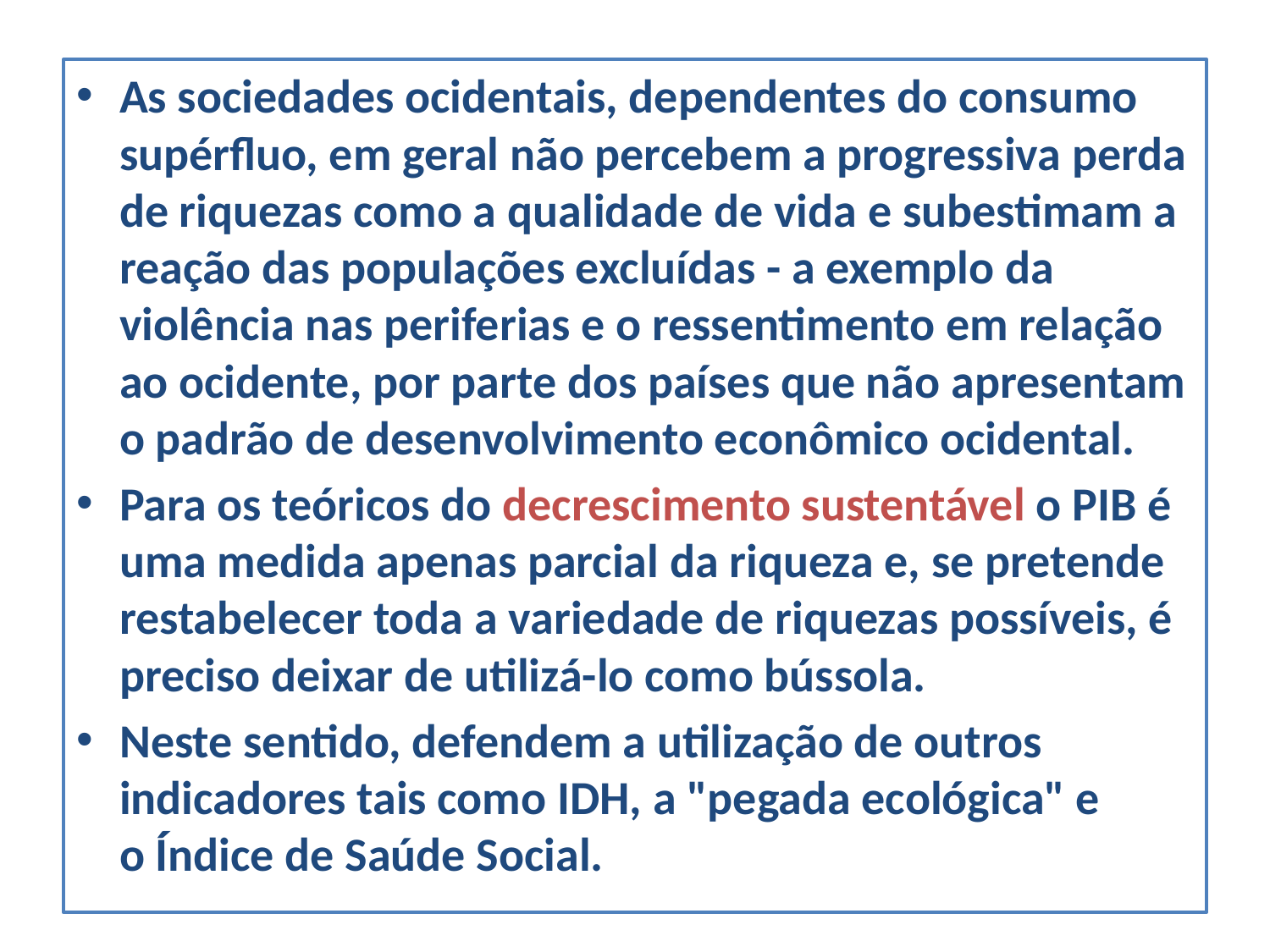

#
As sociedades ocidentais, dependentes do consumo supérfluo, em geral não percebem a progressiva perda de riquezas como a qualidade de vida e subestimam a reação das populações excluídas - a exemplo da violência nas periferias e o ressentimento em relação ao ocidente, por parte dos países que não apresentam o padrão de desenvolvimento econômico ocidental.
Para os teóricos do decrescimento sustentável o PIB é uma medida apenas parcial da riqueza e, se pretende restabelecer toda a variedade de riquezas possíveis, é preciso deixar de utilizá-lo como bússola.
Neste sentido, defendem a utilização de outros indicadores tais como IDH, a "pegada ecológica" e o Índice de Saúde Social.